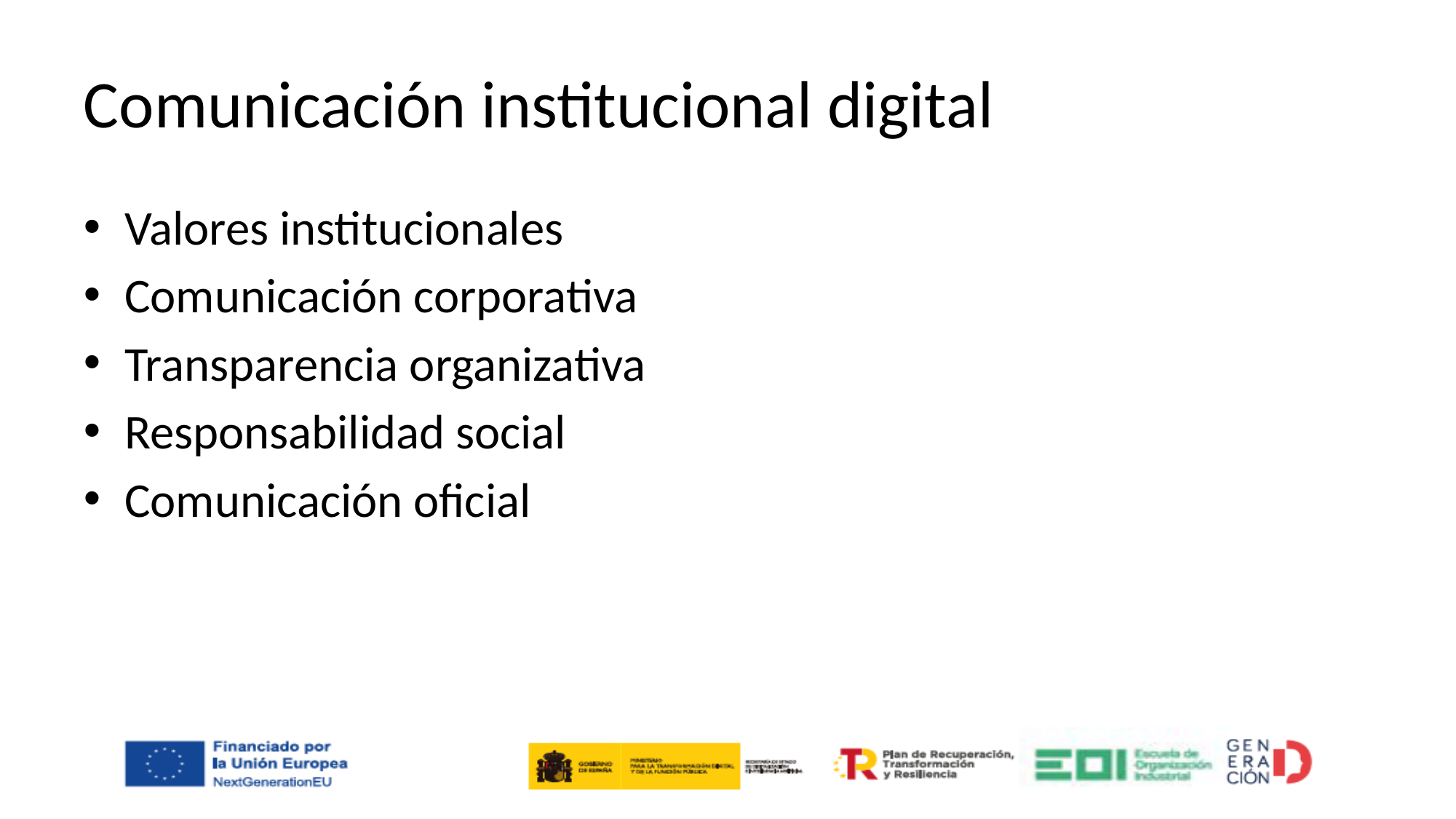

# Comunicación institucional digital
Valores institucionales
Comunicación corporativa
Transparencia organizativa
Responsabilidad social
Comunicación oficial